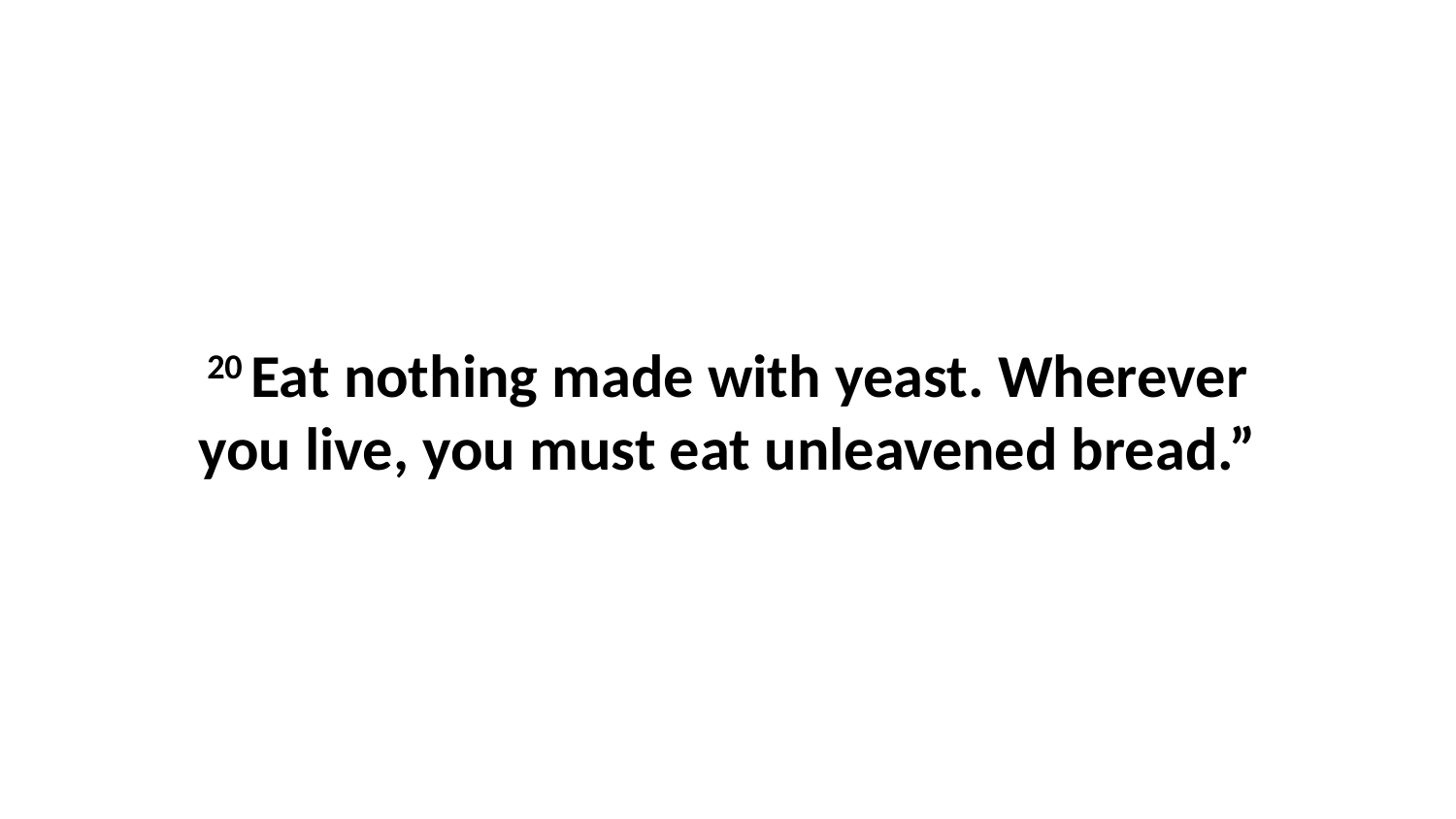

20 Eat nothing made with yeast. Wherever you live, you must eat unleavened bread.”